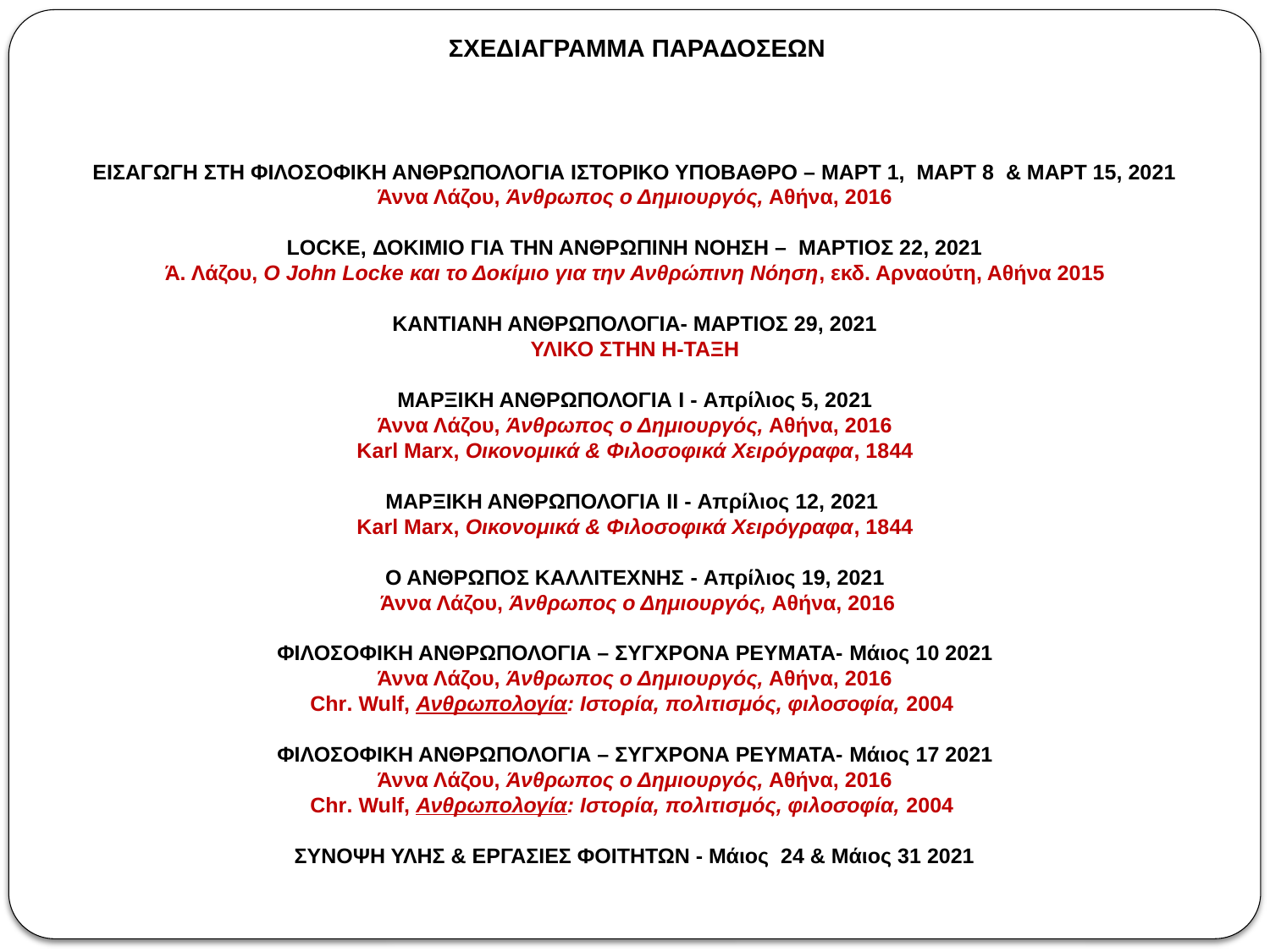

ΣΧΕΔΙΑΓΡΑΜΜΑ ΠΑΡΑΔΟΣΕΩΝ

ΕΙΣΑΓΩΓΗ ΣΤΗ ΦΙΛΟΣΟΦΙΚΗ ΑΝΘΡΩΠΟΛΟΓΙΑ ΙΣΤΟΡΙΚΟ ΥΠΟΒΑΘΡΟ – ΜΑΡΤ 1,  ΜΑΡΤ 8  & ΜΑΡΤ 15, 2021
Άννα Λάζου, Άνθρωπος ο Δημιουργός, Αθήνα, 2016

LOCKE, ΔΟΚΙΜΙΟ ΓΙΑ ΤΗΝ ΑΝΘΡΩΠΙΝΗ ΝΟΗΣΗ –  ΜΑΡΤΙΟΣ 22, 2021
Ά. Λάζου, Ο John Locke και το Δοκίμιο για την Ανθρώπινη Νόηση, εκδ. Αρναούτη, Αθήνα 2015

ΚΑΝΤΙΑΝΗ ΑΝΘΡΩΠΟΛΟΓΙΑ- ΜΑΡΤΙΟΣ 29, 2021
ΥΛΙΚΟ ΣΤΗΝ Η-ΤΑΞΗ

ΜΑΡΞΙΚΗ ΑΝΘΡΩΠΟΛΟΓΙΑ I - Απρίλιος 5, 2021
Άννα Λάζου, Άνθρωπος ο Δημιουργός, Αθήνα, 2016
Κarl Marx, Οικονομικά & Φιλοσοφικά Χειρόγραφα, 1844

ΜΑΡΞΙΚΗ ΑΝΘΡΩΠΟΛΟΓΙΑ II - Απρίλιος 12, 2021
Κarl Marx, Οικονομικά & Φιλοσοφικά Χειρόγραφα, 1844

Ο ΑΝΘΡΩΠΟΣ ΚΑΛΛΙΤΕΧΝΗΣ - Απρίλιος 19, 2021
 Άννα Λάζου, Άνθρωπος ο Δημιουργός, Αθήνα, 2016

ΦΙΛΟΣΟΦΙΚΗ ΑΝΘΡΩΠΟΛΟΓΙΑ – ΣΥΓΧΡΟΝΑ ΡΕΥΜΑΤΑ- Μάιος 10 2021
Άννα Λάζου, Άνθρωπος ο Δημιουργός, Αθήνα, 2016
Chr. Wulf, Ανθρωπολογία: Ιστορία, πολιτισμός, φιλοσοφία, 2004

ΦΙΛΟΣΟΦΙΚΗ ΑΝΘΡΩΠΟΛΟΓΙΑ – ΣΥΓΧΡΟΝΑ ΡΕΥΜΑΤΑ- Μάιος 17 2021
Άννα Λάζου, Άνθρωπος ο Δημιουργός, Αθήνα, 2016
Chr. Wulf, Ανθρωπολογία: Ιστορία, πολιτισμός, φιλοσοφία, 2004

ΣΥΝΟΨΗ ΥΛΗΣ & ΕΡΓΑΣΙΕΣ ΦΟΙΤΗΤΩΝ - Μάιος  24 & Μάιος 31 2021